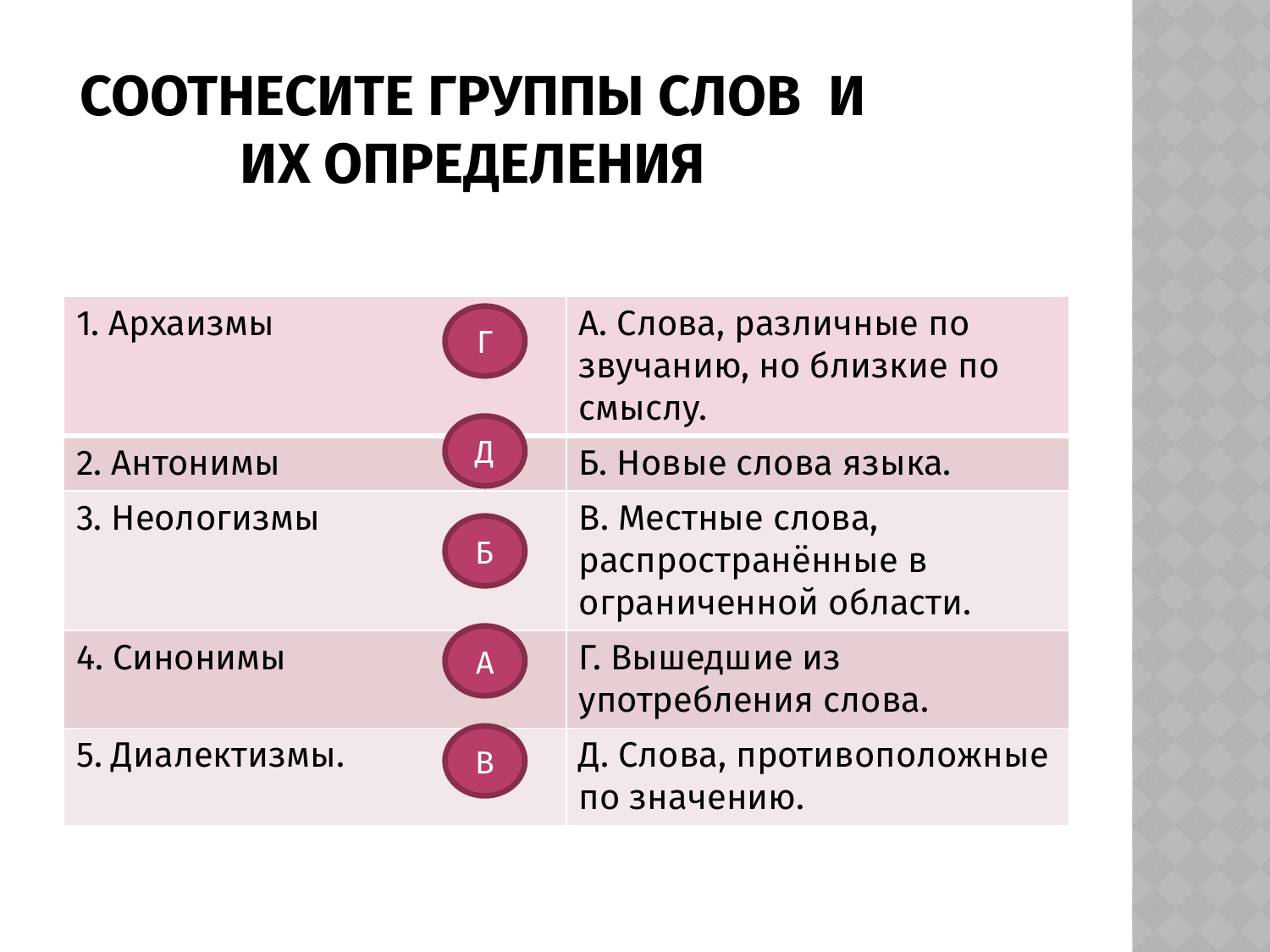

# Соотнесите группы слов  и их определения

| 1. Архаизмы | А. Слова, различные по звучанию, но близкие по смыслу. |
| --- | --- |
| 2. Антонимы | Б. Новые слова языка. |
| 3. Неологизмы | В. Местные слова, распространённые в ограниченной области. |
| 4. Синонимы | Г. Вышедшие из употребления слова. |
| 5. Диалектизмы. | Д. Слова, противоположные по значению. |
Г
Д
Б
А
В